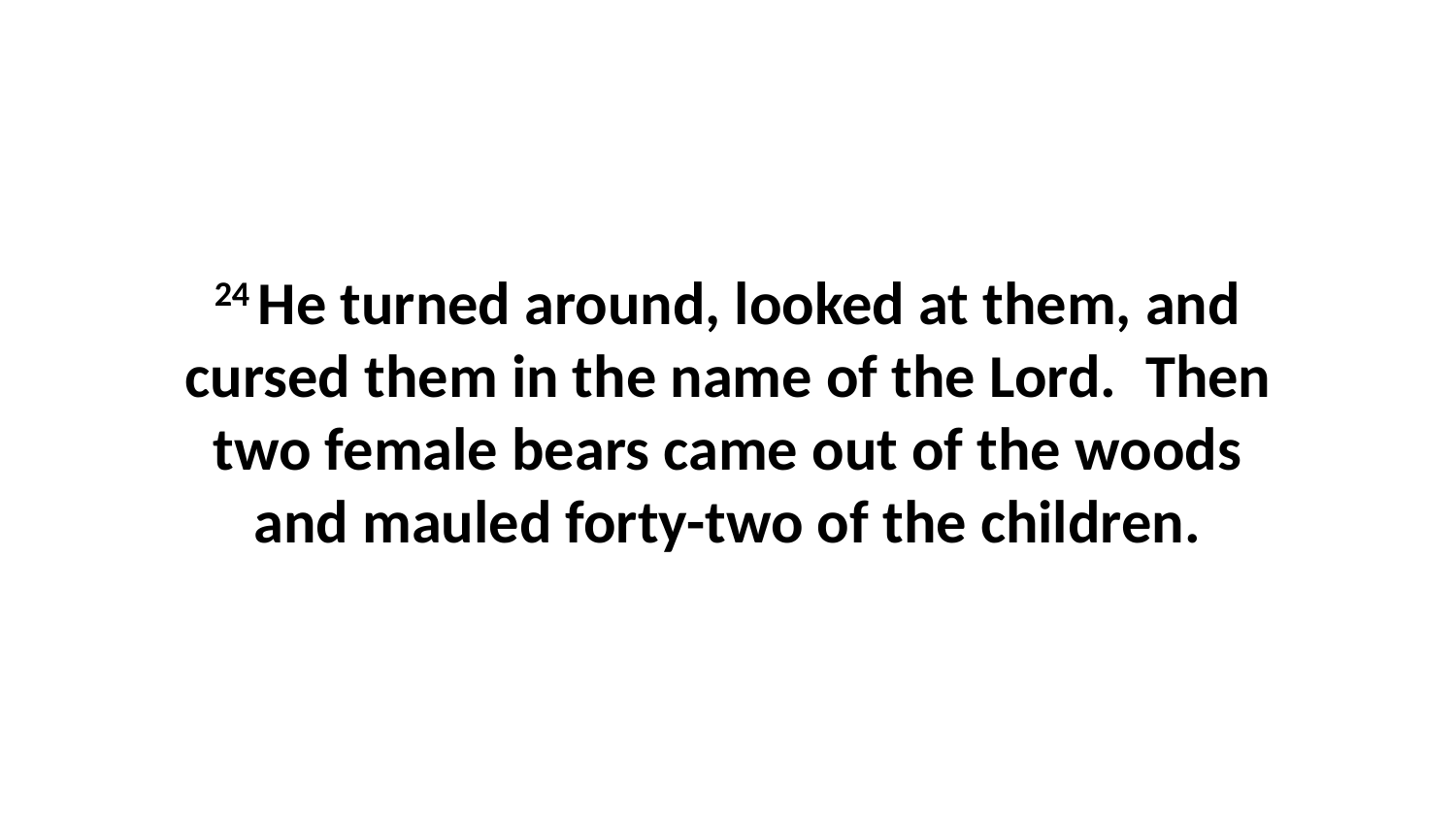

24 He turned around, looked at them, and cursed them in the name of the Lord.  Then two female bears came out of the woods and mauled forty-two of the children.